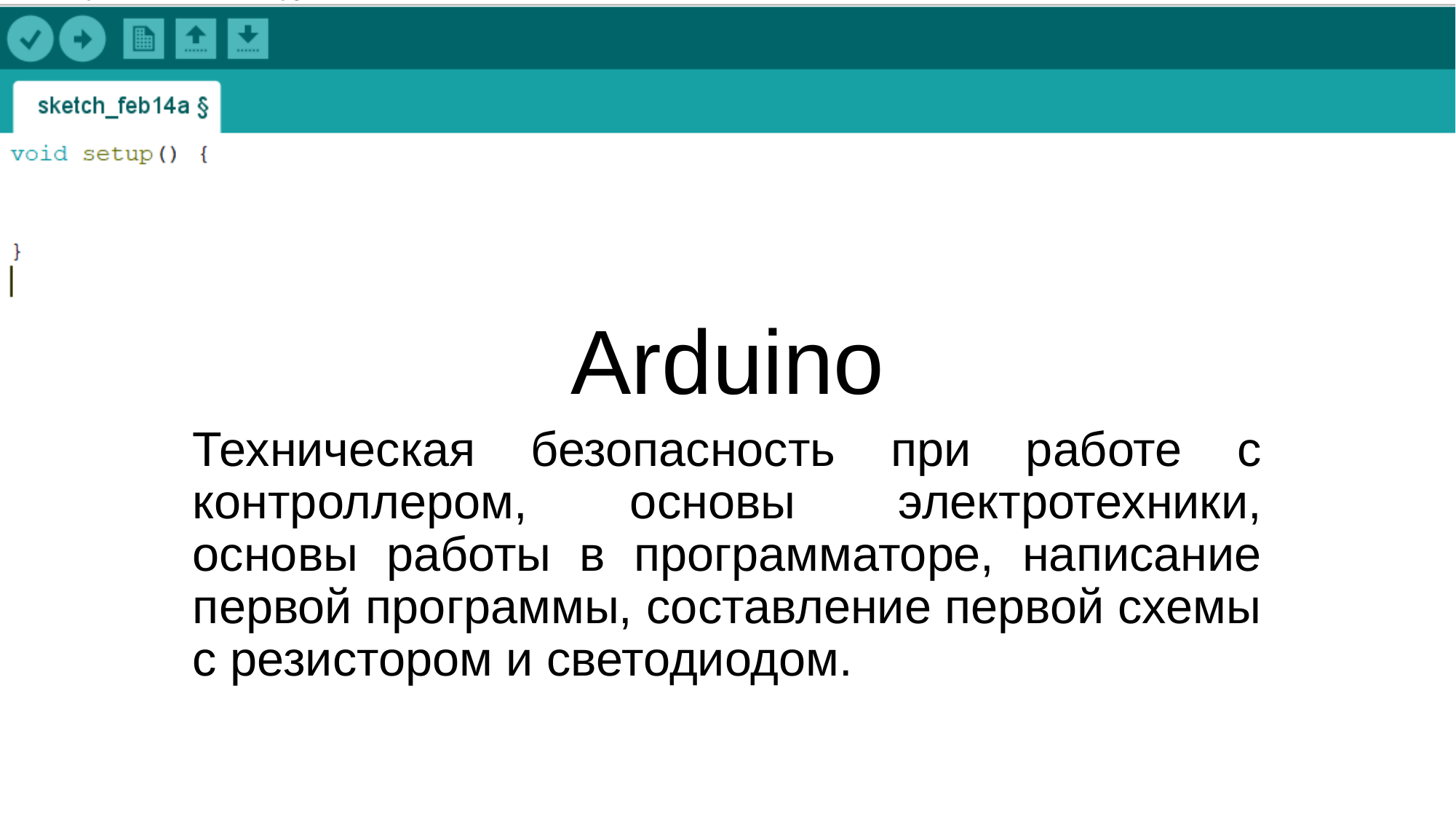

# Arduino
Техническая безопасность при работе с контроллером, основы электротехники, основы работы в программаторе, написание первой программы, составление первой схемы с резистором и светодиодом.